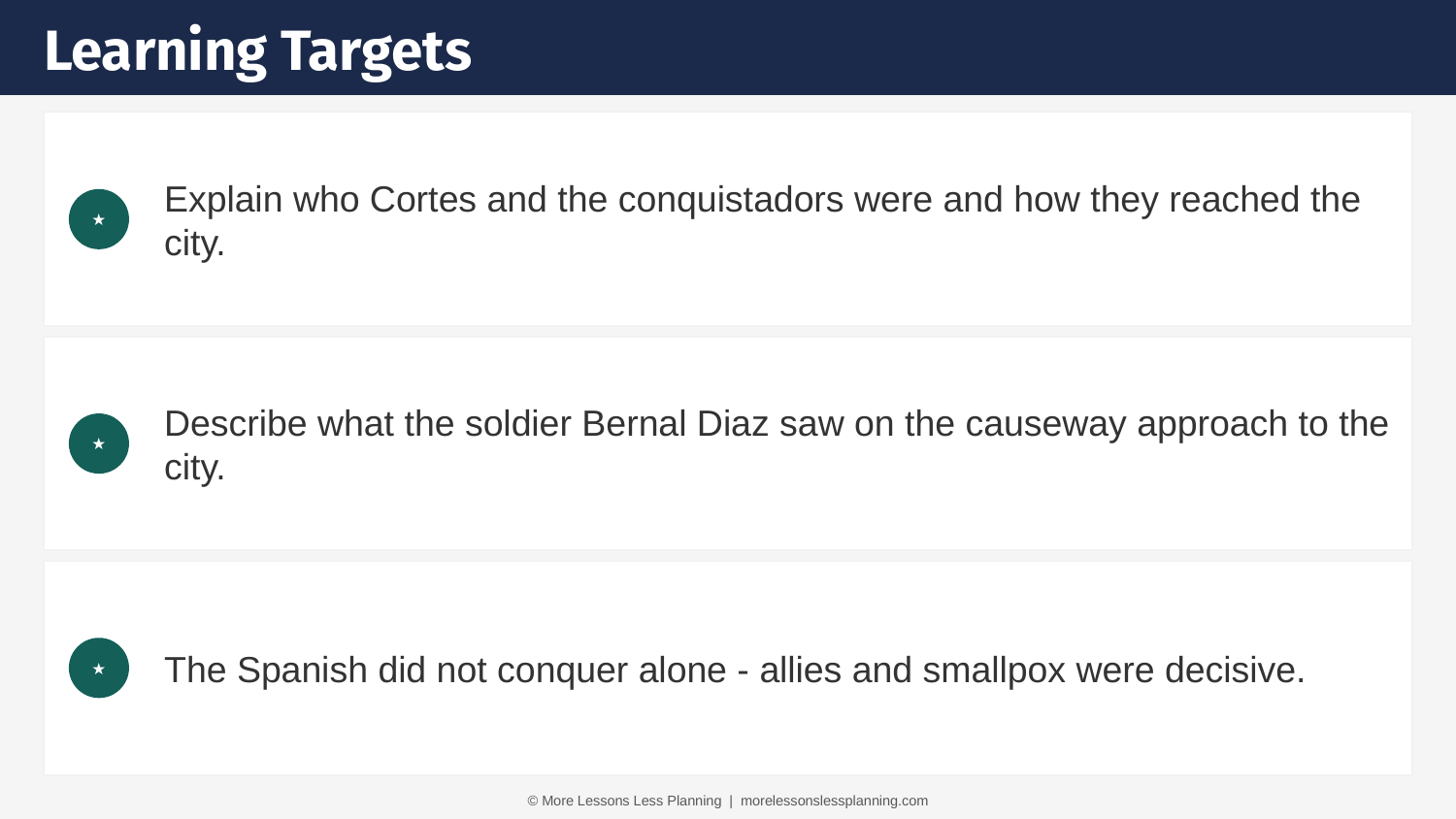

Learning Targets

Explain who Cortes and the conquistadors were and how they reached the city.

★

Describe what the soldier Bernal Diaz saw on the causeway approach to the city.

★

The Spanish did not conquer alone - allies and smallpox were decisive.

★
© More Lessons Less Planning  |  morelessonslessplanning.com